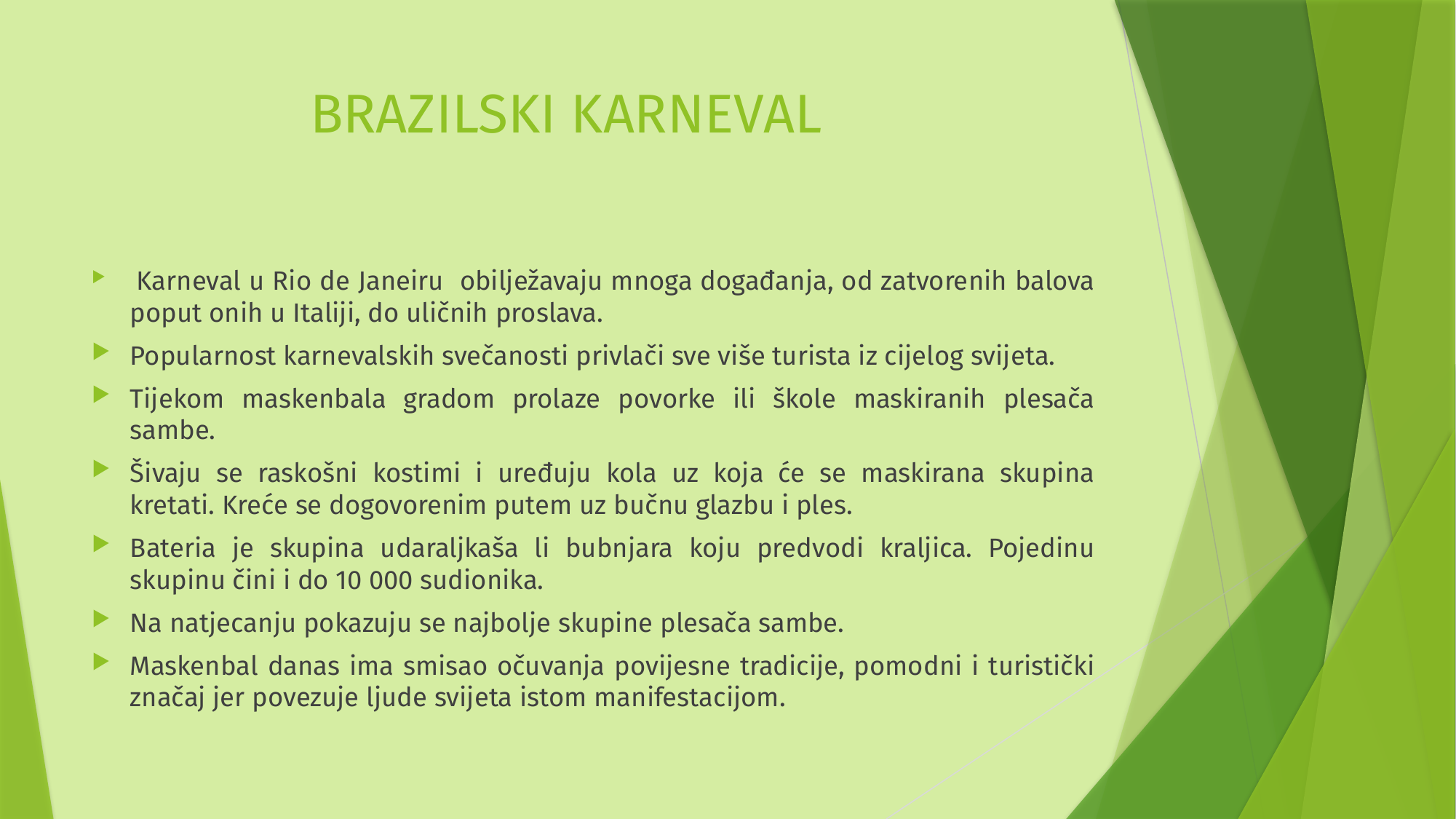

# BRAZILSKI KARNEVAL
 Karneval u Rio de Janeiru  obilježavaju mnoga događanja, od zatvorenih balova poput onih u Italiji, do uličnih proslava.
Popularnost karnevalskih svečanosti privlači sve više turista iz cijelog svijeta.
Tijekom maskenbala gradom prolaze povorke ili škole maskiranih plesača sambe.
Šivaju se raskošni kostimi i uređuju kola uz koja će se maskirana skupina kretati. Kreće se dogovorenim putem uz bučnu glazbu i ples.
Bateria je skupina udaraljkaša li bubnjara koju predvodi kraljica. Pojedinu skupinu čini i do 10 000 sudionika.
Na natjecanju pokazuju se najbolje skupine plesača sambe.
Maskenbal danas ima smisao očuvanja povijesne tradicije, pomodni i turistički značaj jer povezuje ljude svijeta istom manifestacijom.